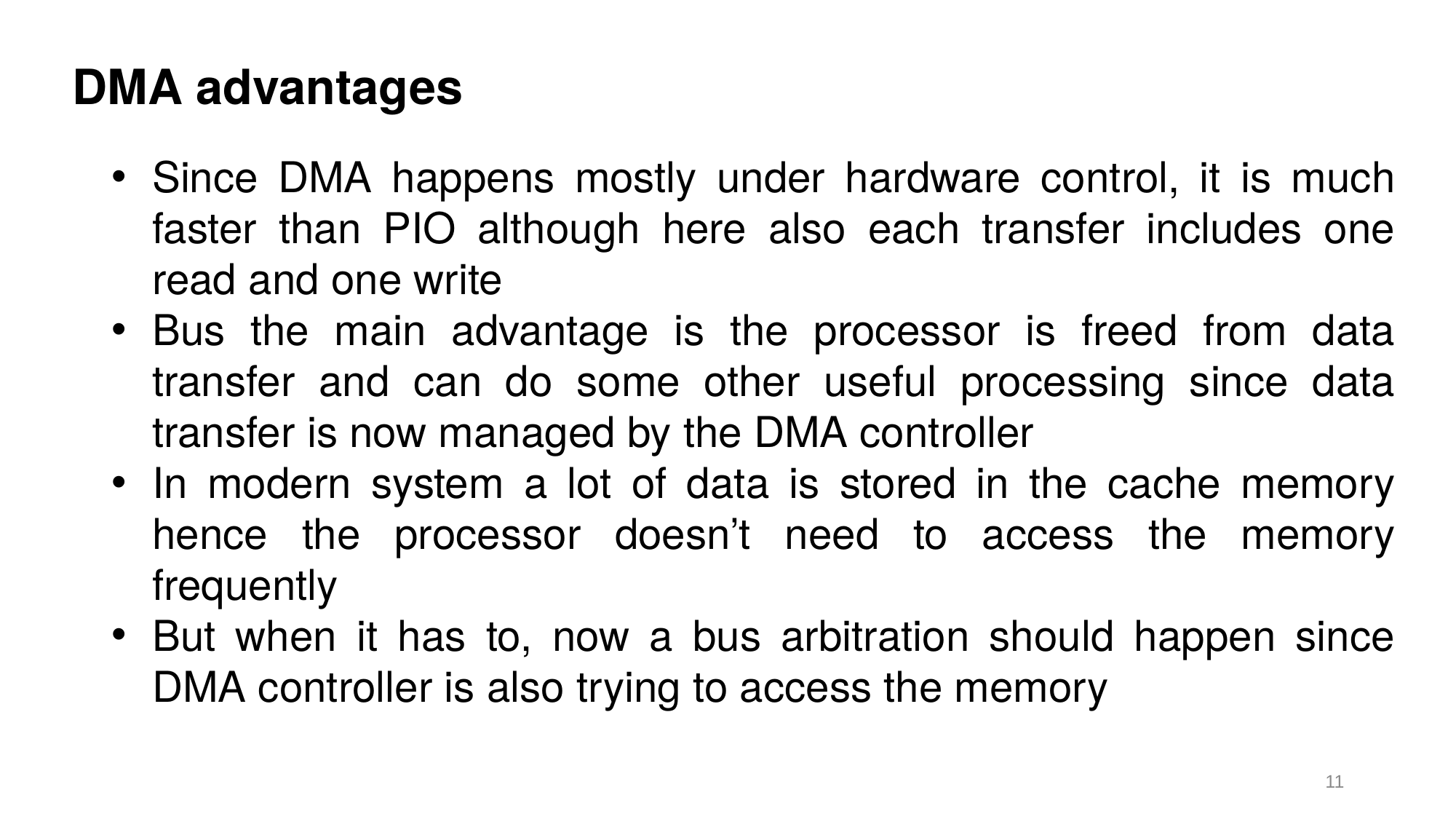

DMA advantages
Since DMA happens mostly under hardware control, it is much faster than PIO although here also each transfer includes one read and one write
Bus the main advantage is the processor is freed from data transfer and can do some other useful processing since data transfer is now managed by the DMA controller
In modern system a lot of data is stored in the cache memory hence the processor doesn’t need to access the memory frequently
But when it has to, now a bus arbitration should happen since DMA controller is also trying to access the memory
11